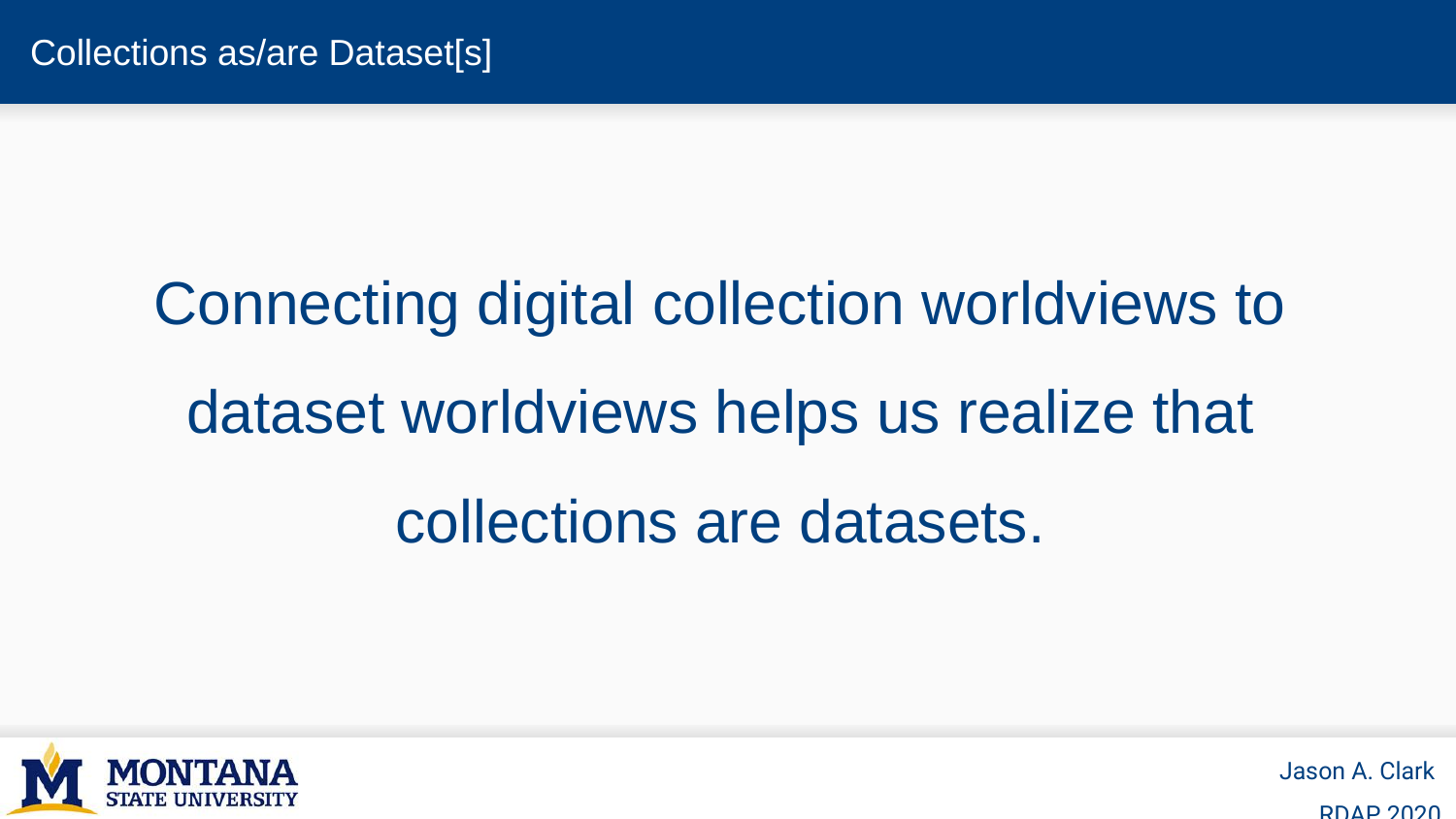

# Collections as/are Dataset[s]
Connecting digital collection worldviews to dataset worldviews helps us realize that collections are datasets.